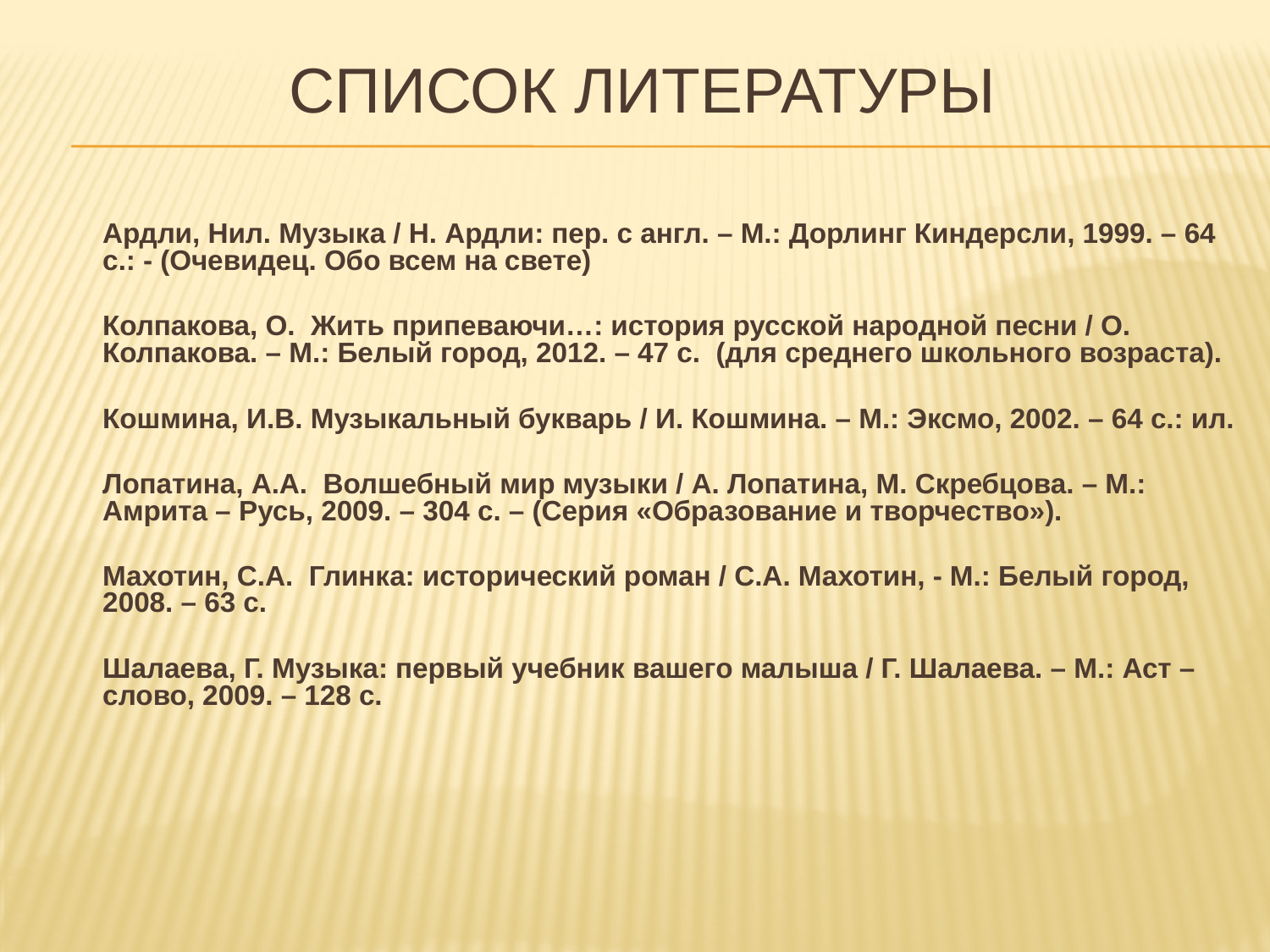

Ардли, Нил. Музыка / Н. Ардли: пер. с англ. – М.: Дорлинг Киндерсли, 1999. – 64 с.: - (Очевидец. Обо всем на свете)

	Колпакова, О.  Жить припеваючи…: история русской народной песни / О. Колпакова. – М.: Белый город, 2012. – 47 с.  (для среднего школьного возраста).

 	Кошмина, И.В. Музыкальный букварь / И. Кошмина. – М.: Эксмо, 2002. – 64 с.: ил.

  	Лопатина, А.А.  Волшебный мир музыки / А. Лопатина, М. Скребцова. – М.: Амрита – Русь, 2009. – 304 с. – (Серия «Образование и творчество»).

	Махотин, С.А.  Глинка: исторический роман / С.А. Махотин, - М.: Белый город, 2008. – 63 с.

	Шалаева, Г. Музыка: первый учебник вашего малыша / Г. Шалаева. – М.: Аст – слово, 2009. – 128 с.

Список литературы